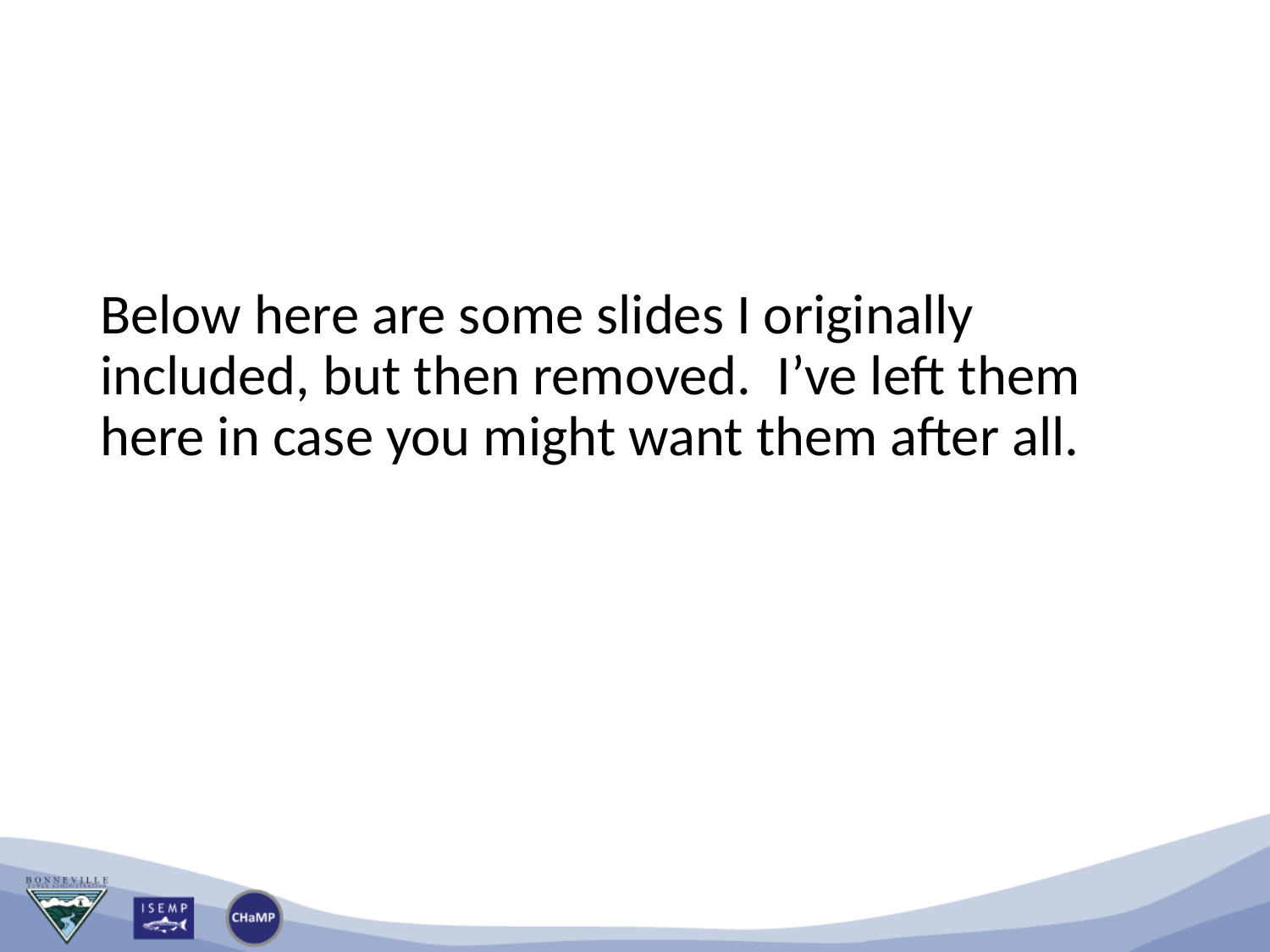

# Below here are some slides I originally included, but then removed.  I’ve left them here in case you might want them after all.